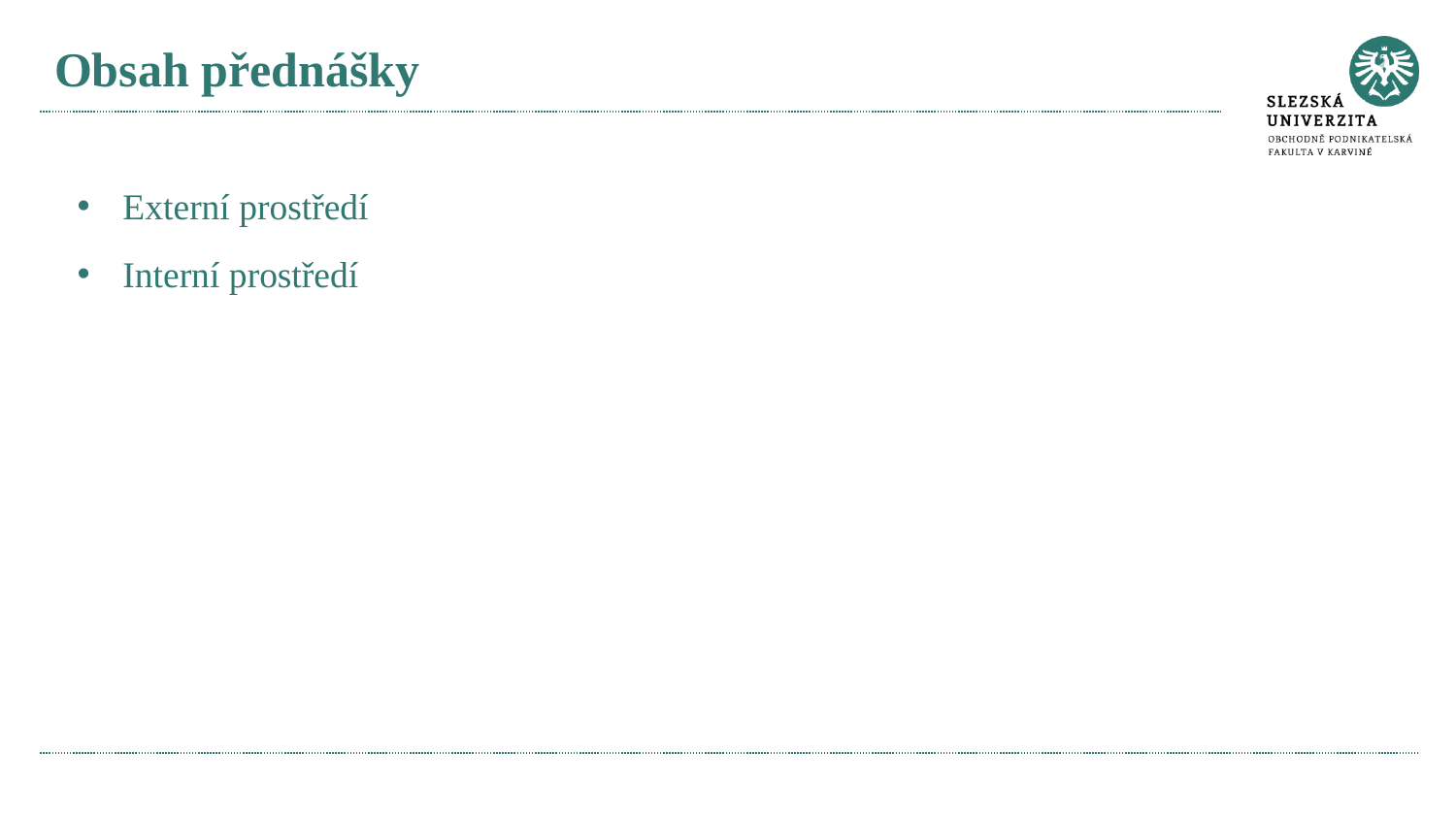

# Obsah přednášky
Externí prostředí
Interní prostředí